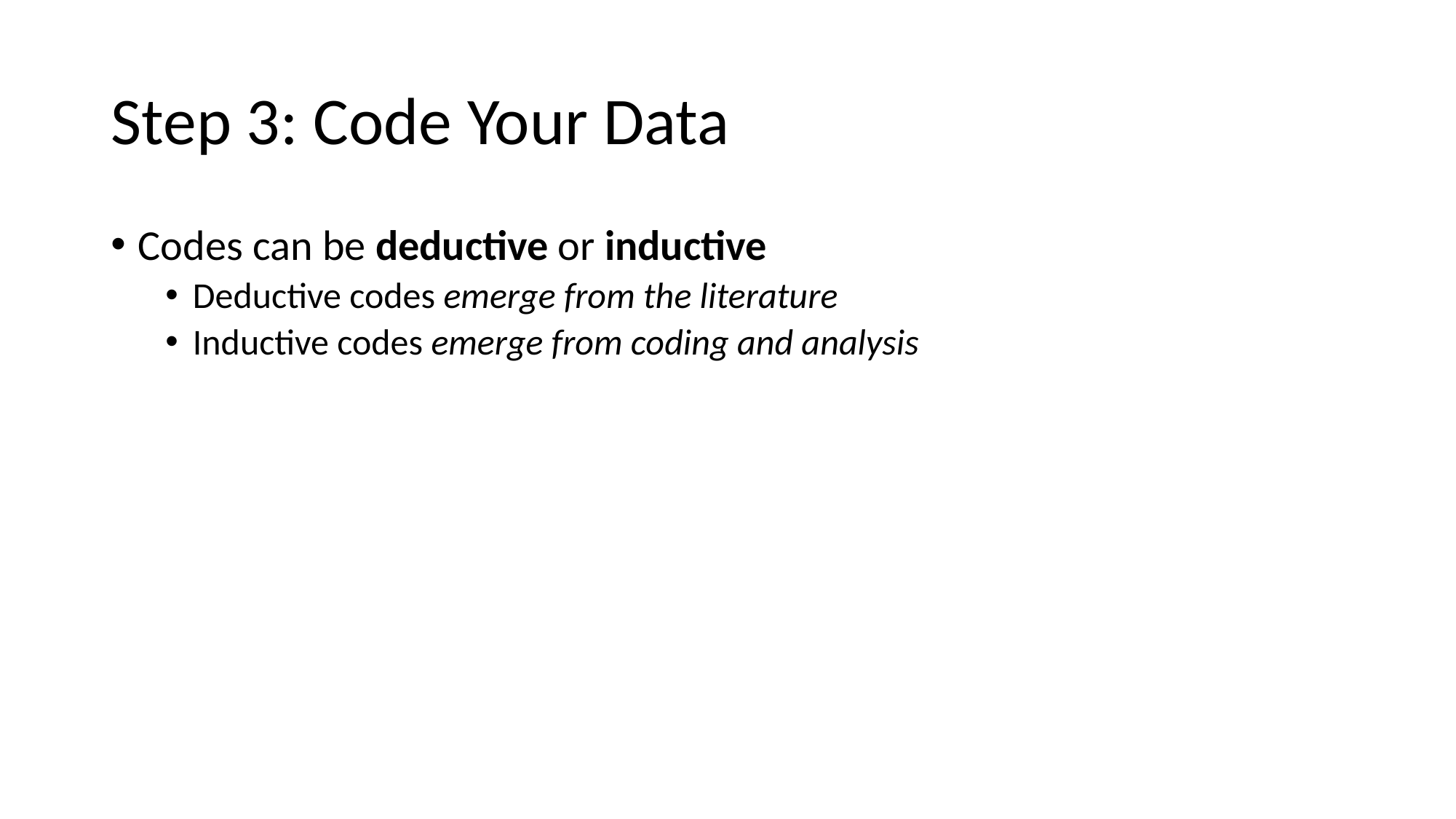

# Step 3: Code Your Data
Codes can be deductive or inductive
Deductive codes emerge from the literature
Inductive codes emerge from coding and analysis